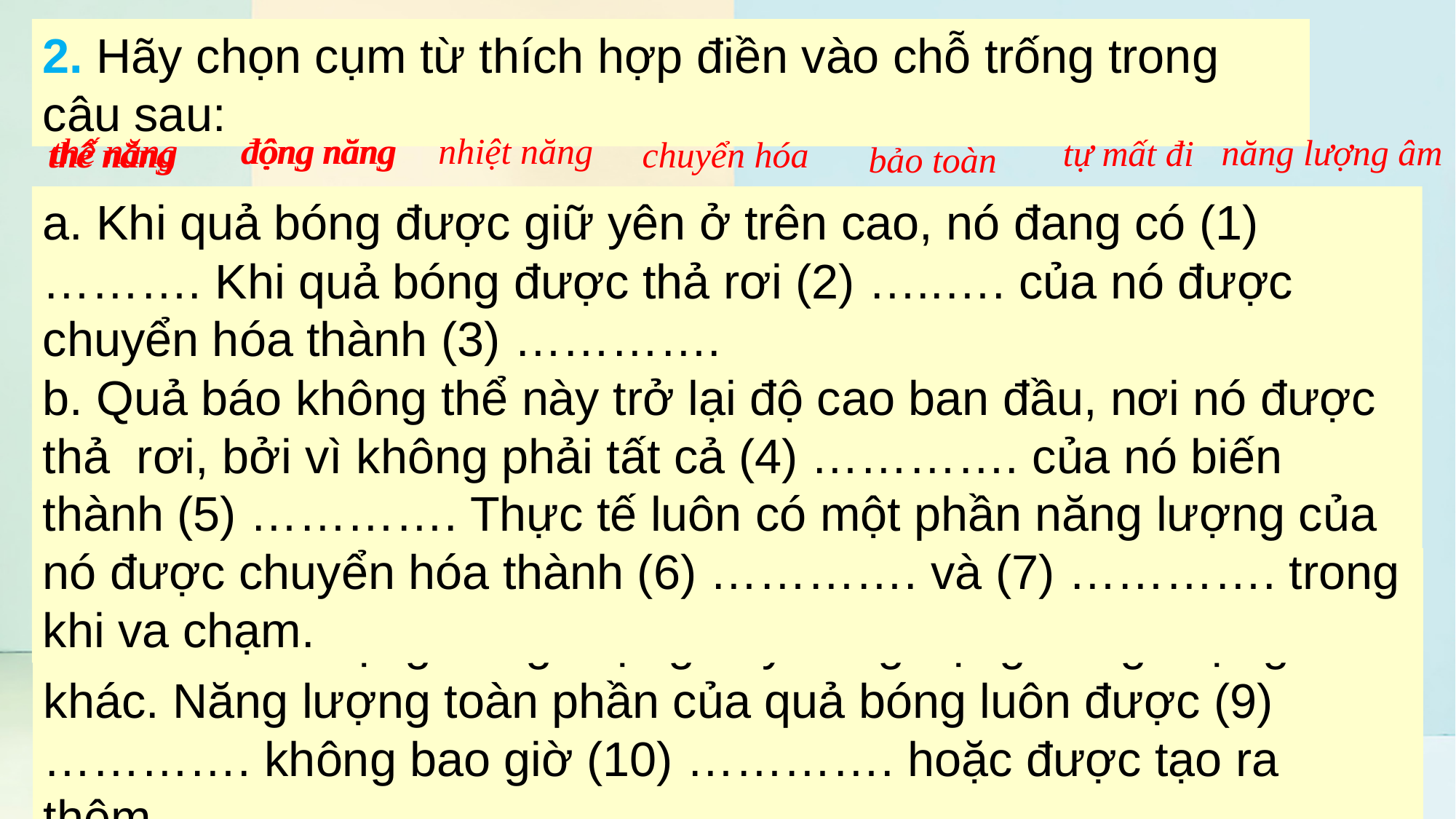

2. Hãy chọn cụm từ thích hợp điền vào chỗ trống trong câu sau:
thế năng
động năng
nhiệt năng
động năng
năng lượng âm
tự mất đi
thế năng
thế năng
chuyển hóa
bảo toàn
a. Khi quả bóng được giữ yên ở trên cao, nó đang có (1) ………. Khi quả bóng được thả rơi (2) …..…. của nó được chuyển hóa thành (3) ………….
b. Quả báo không thể này trở lại độ cao ban đầu, nơi nó được thả  rơi, bởi vì không phải tất cả (4) …………. của nó biến thành (5) …………. Thực tế luôn có một phần năng lượng của nó được chuyển hóa thành (6) …………. và (7) …………. trong khi va chạm.
c. Trong quá trình chuyển động của quả bóng, luôn có sự (8) …………. từ dạng năng lượng này sang dạng năng lượng khác. Năng lượng toàn phần của quả bóng luôn được (9) …………. không bao giờ (10) …………. hoặc được tạo ra thêm.